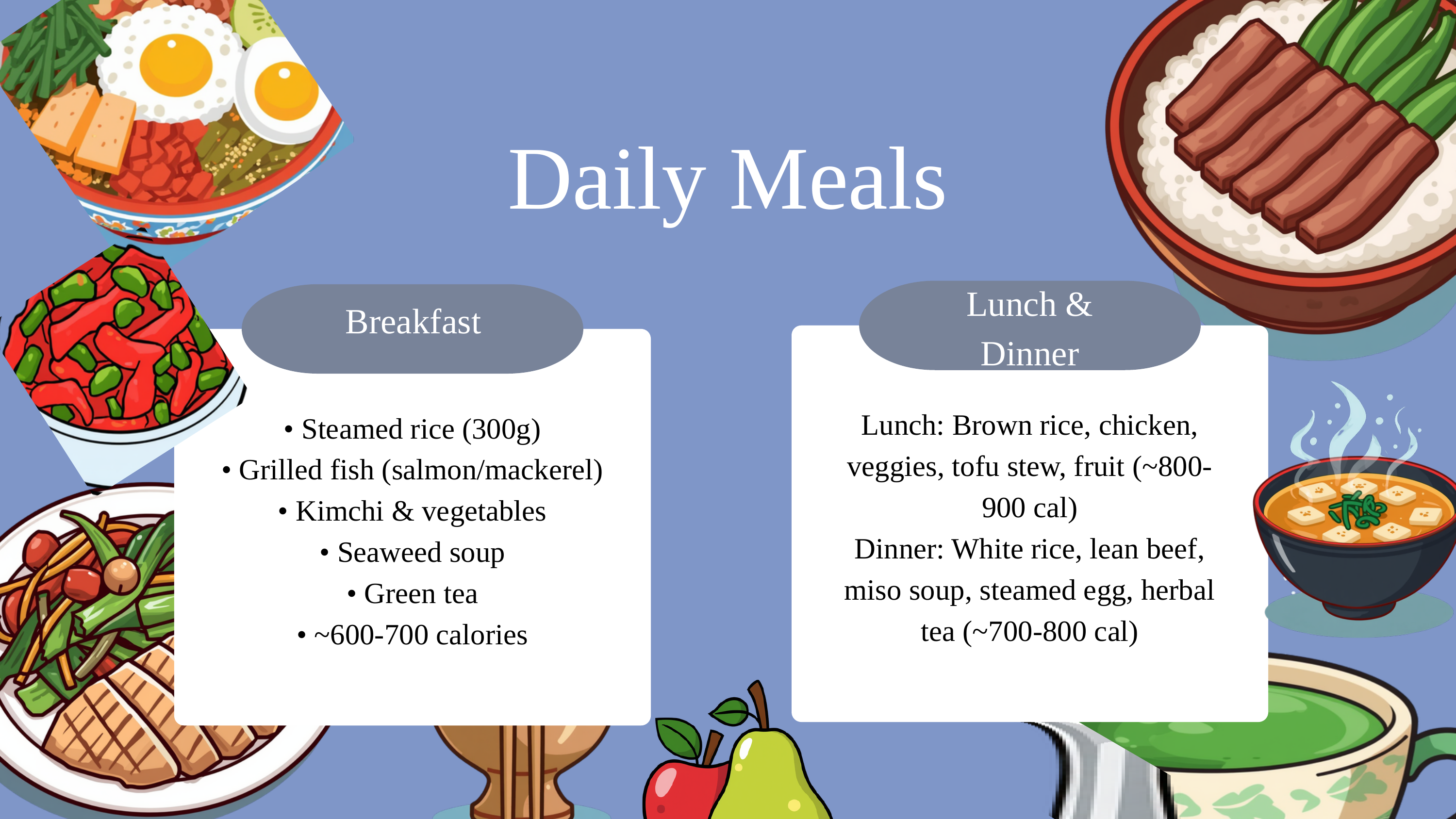

Daily Meals

Lunch & Dinner

Breakfast

Lunch: Brown rice, chicken, veggies, tofu stew, fruit (~800-900 cal)
Dinner: White rice, lean beef, miso soup, steamed egg, herbal tea (~700-800 cal)
• Steamed rice (300g)
• Grilled fish (salmon/mackerel)
• Kimchi & vegetables
• Seaweed soup
• Green tea
• ~600-700 calories